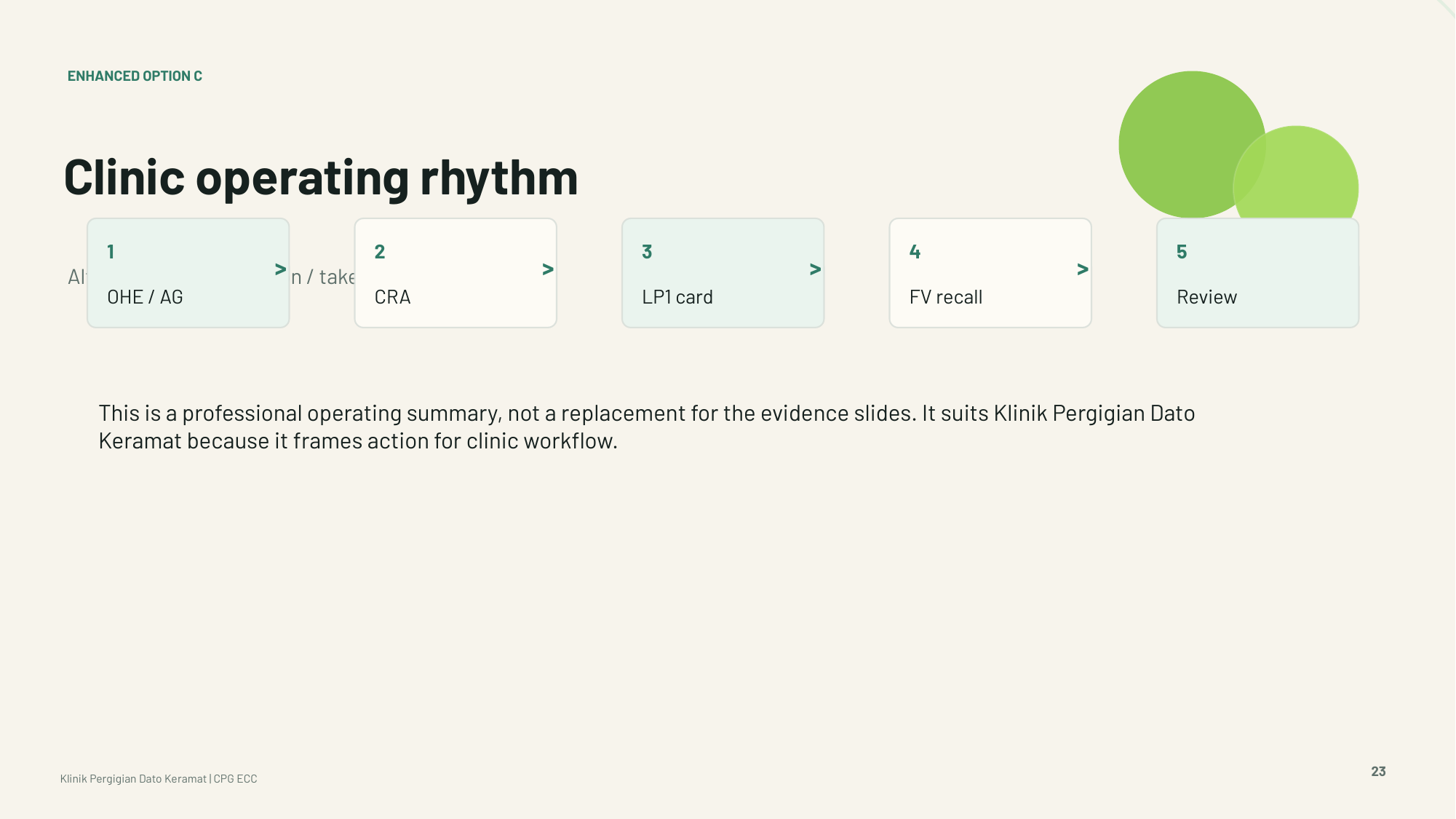

ENHANCED OPTION C

Clinic operating rhythm

1
2
3
4
5
Alternative for prevention / take-home slides.
>
>
>
>
OHE / AG
CRA
LP1 card
FV recall
Review
This is a professional operating summary, not a replacement for the evidence slides. It suits Klinik Pergigian Dato Keramat because it frames action for clinic workflow.
23
Klinik Pergigian Dato Keramat | CPG ECC